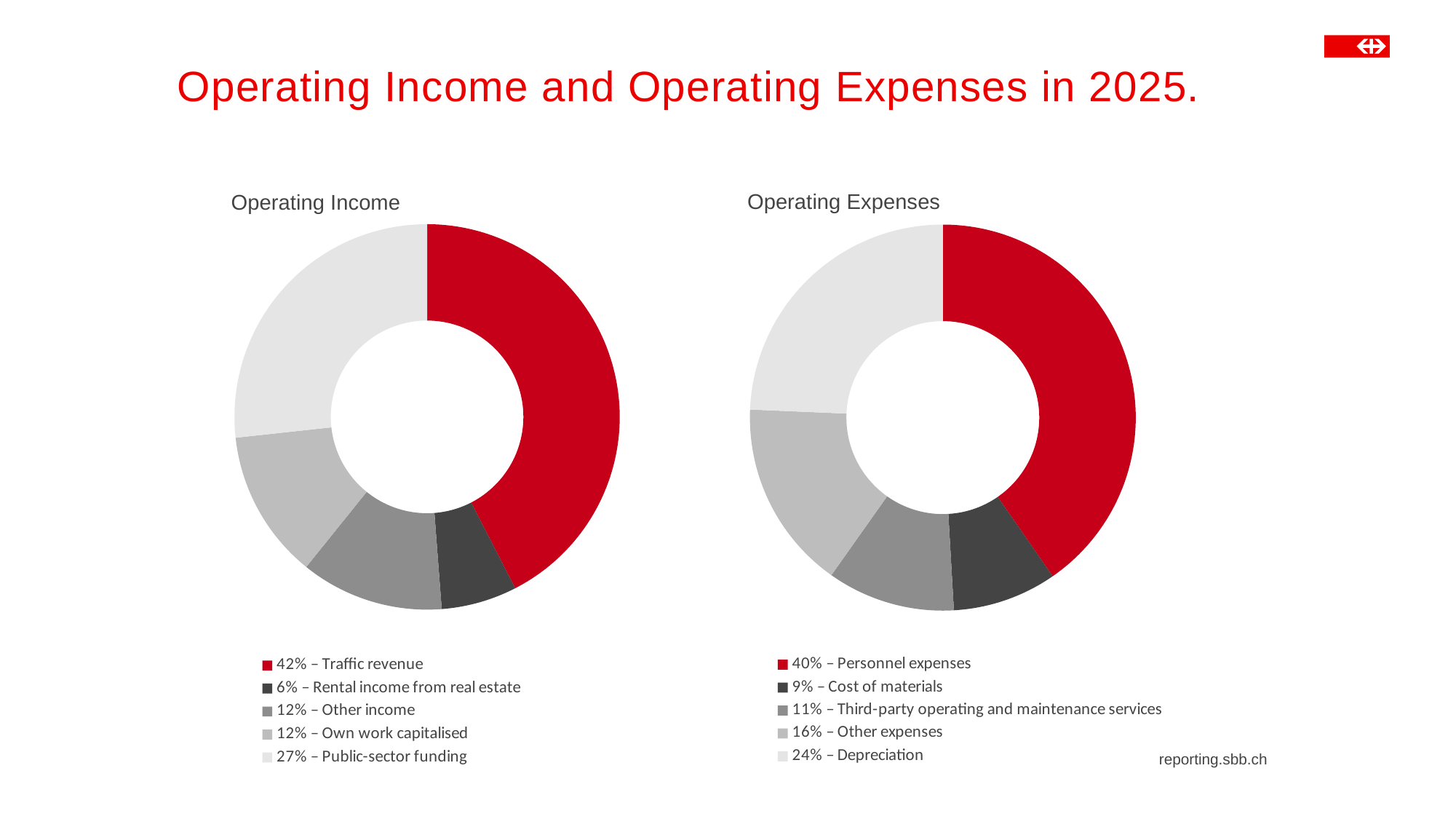

Operating Income and Operating Expenses in 2025.

### Chart

| Category |  |
|---|---|
| 40% – Personnel expenses | -4466.9355092994 |
| 9% – Cost of materials | -966.609820483597 |
| 11% – Third-party operating and maintenance services | -1185.93446555976 |
| 16% – Other expenses | -1755.8557607335 |
| 24% – Depreciation | -2693.68601883699 |

### Chart

| Category | Identifier |
|---|---|
| 42% – Traffic revenue | 4956.80737470204 |
| 6% – Rental income from real estate | 742.964680286595 |
| 12% – Other income | 1402.5437542682 |
| 12% – Own work capitalised | 1458.02043004 |
| 27% – Public-sector funding | 3122.05234440624 |
Operating Expenses
Operating Income
reporting.sbb.ch